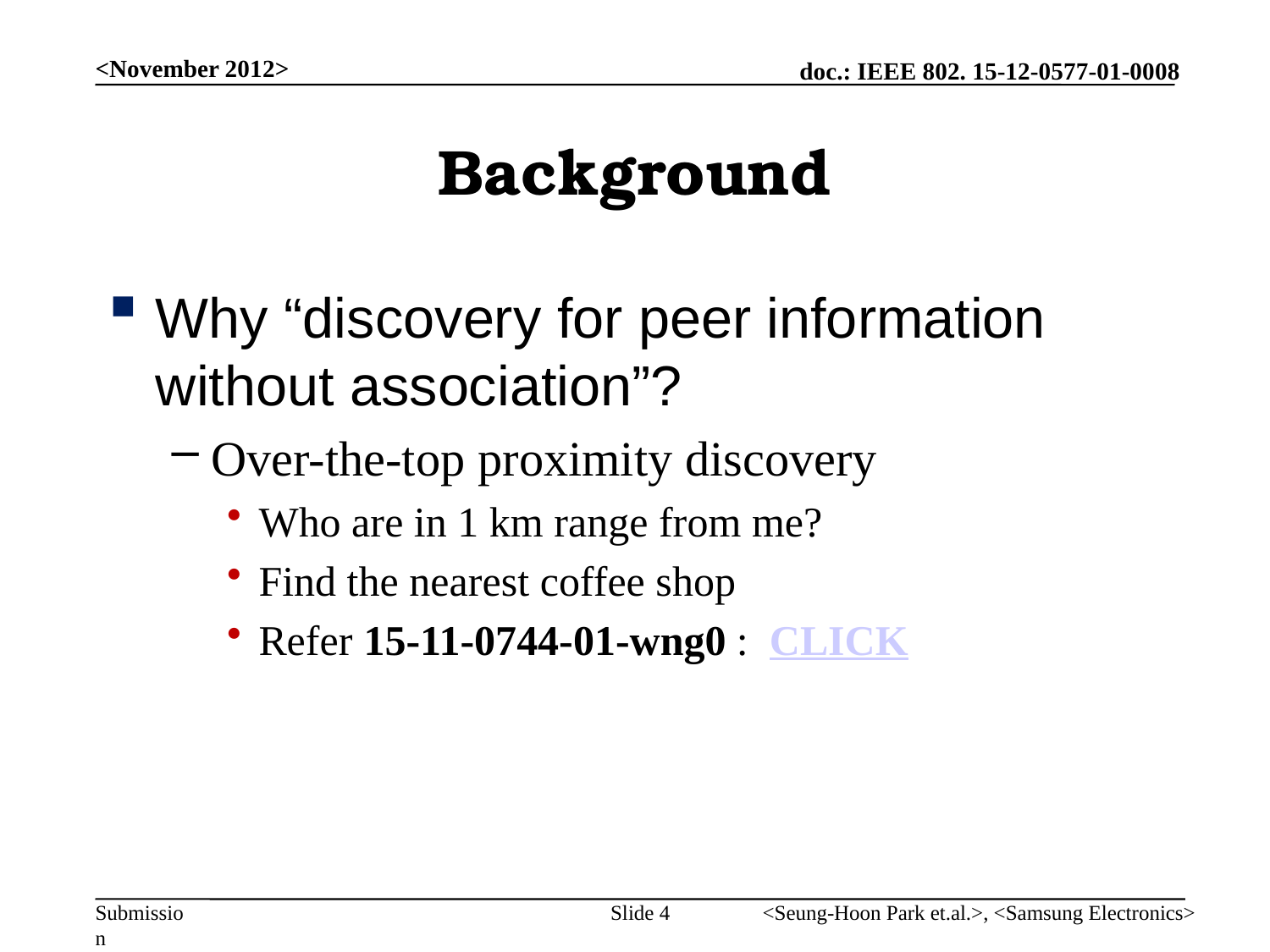

<November 2012>
# Background
Why “discovery for peer information without association”?
Over-the-top proximity discovery
Who are in 1 km range from me?
Find the nearest coffee shop
Refer 15-11-0744-01-wng0 :  CLICK

Slide 4
<Seung-Hoon Park et.al.>, <Samsung Electronics>